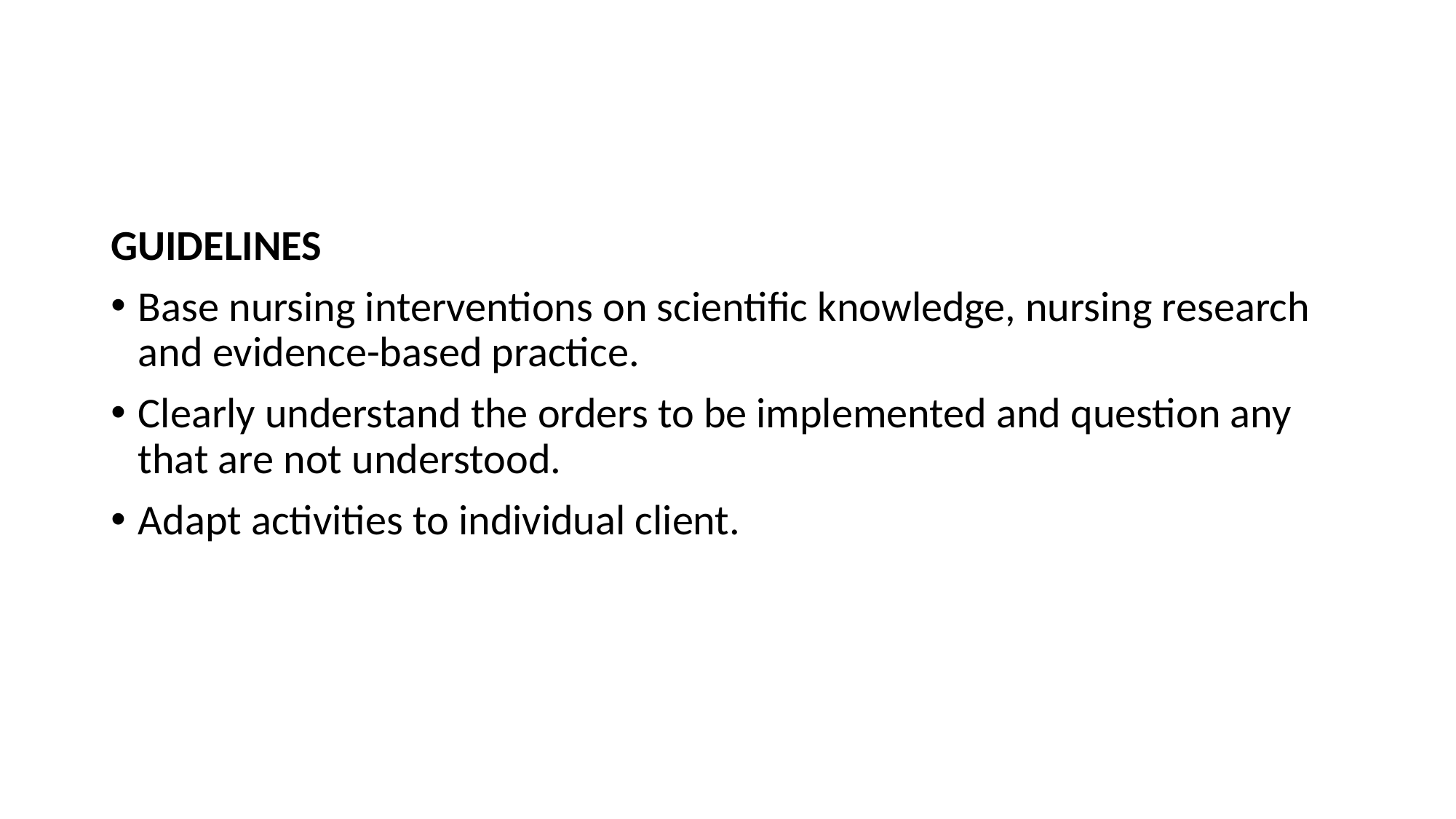

#
GUIDELINES
Base nursing interventions on scientific knowledge, nursing research and evidence-based practice.
Clearly understand the orders to be implemented and question any that are not understood.
Adapt activities to individual client.